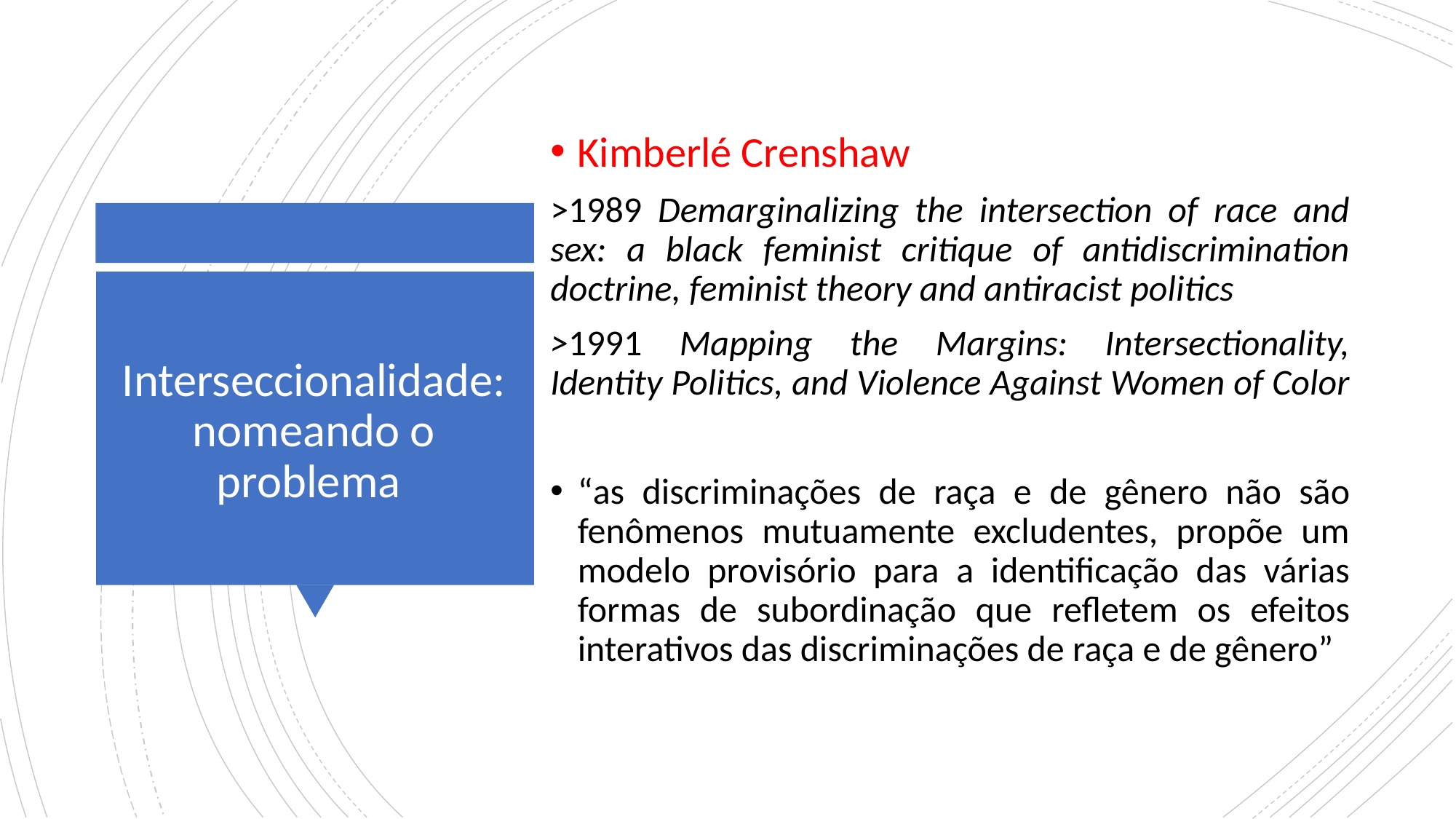

Kimberlé Crenshaw
>1989 Demarginalizing the intersection of race and sex: a black feminist critique of antidiscrimination doctrine, feminist theory and antiracist politics
>1991 Mapping the Margins: Intersectionality, Identity Politics, and Violence Against Women of Color

“as discriminações de raça e de gênero não são fenômenos mutuamente excludentes, propõe um modelo provisório para a identificação das várias formas de subordinação que refletem os efeitos interativos das discriminações de raça e de gênero”

# Interseccionalidade: nomeando o problema